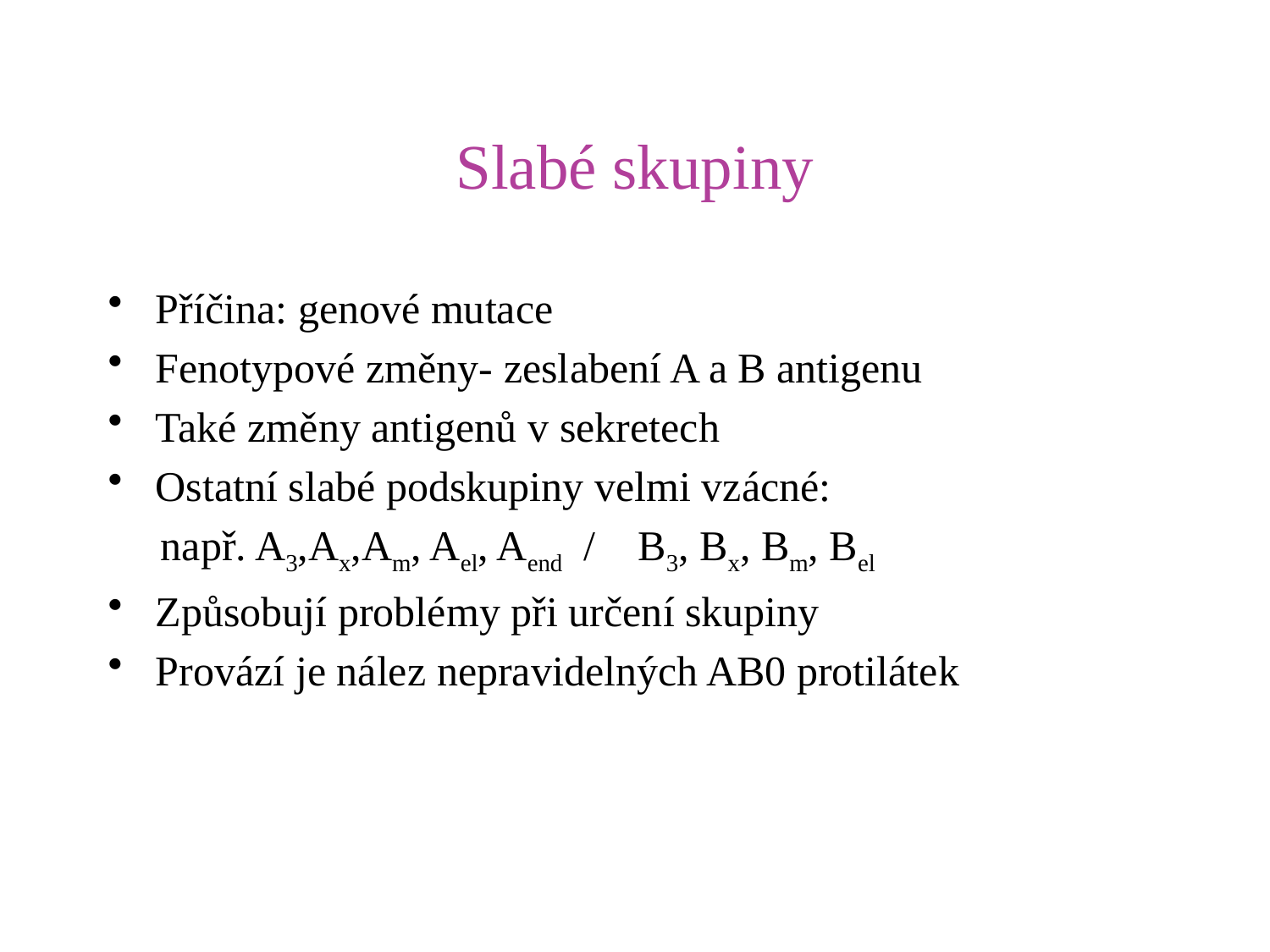

# Slabé skupiny
Příčina: genové mutace
Fenotypové změny- zeslabení A a B antigenu
Také změny antigenů v sekretech
Ostatní slabé podskupiny velmi vzácné:
     např. A3,Ax,Am, Ael, Aend  /    B3, Bx, Bm, Bel
Způsobují problémy při určení skupiny
Provází je nález nepravidelných AB0 protilátek